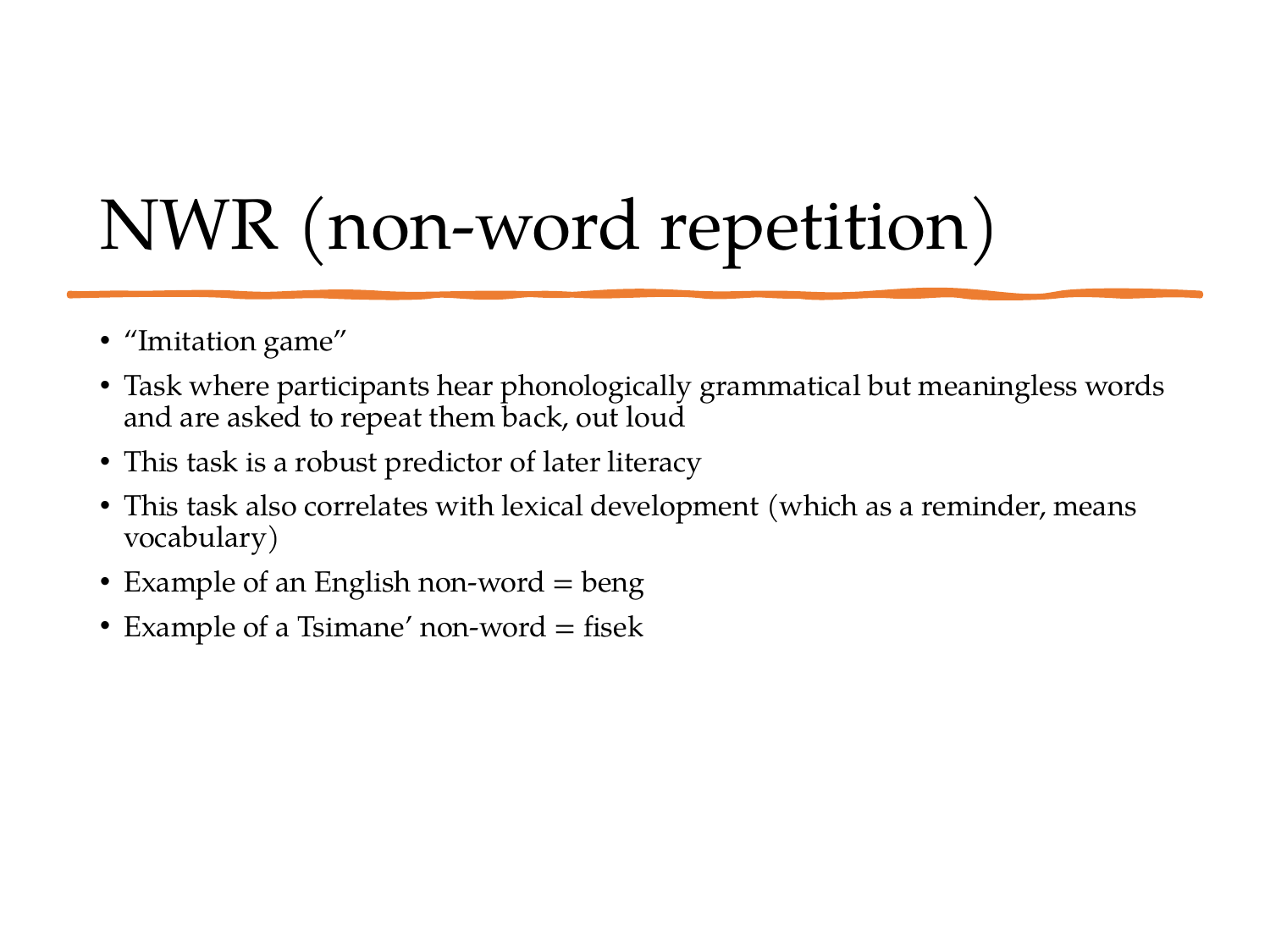

# NWR (non-word repetition)

“Imitation game”
Task where participants hear phonologically grammatical but meaningless words and are asked to repeat them back, out loud
This task is a robust predictor of later literacy
This task also correlates with lexical development (which as a reminder, means vocabulary)
Example of an English non-word = beng
Example of a Tsimane’ non-word = fisek